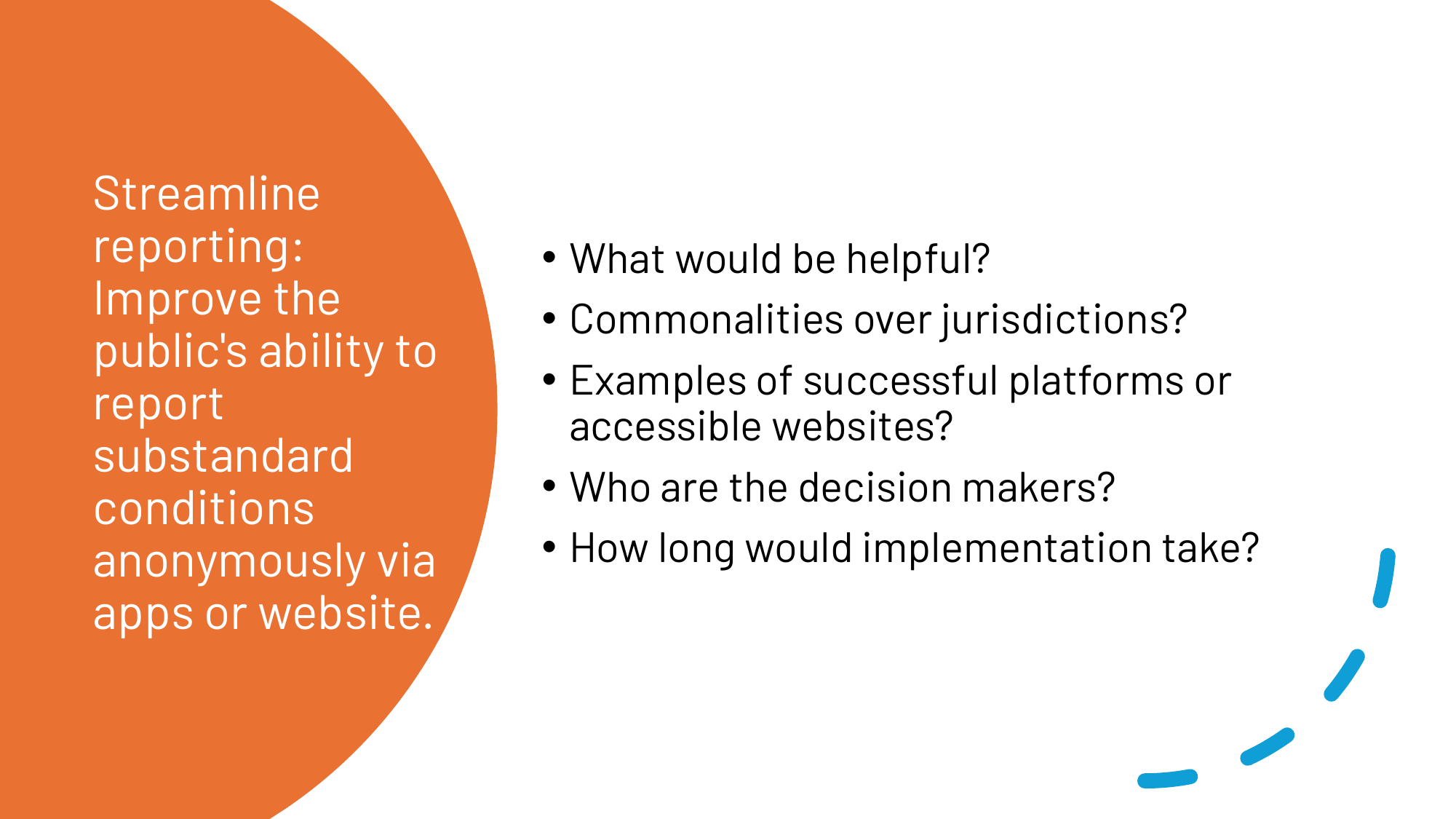

What would be helpful?
Commonalities over jurisdictions?
Examples of successful platforms or accessible websites?
Who are the decision makers?
How long would implementation take?
# Streamline reporting: Improve the public's ability to report substandard conditions anonymously via apps or website.